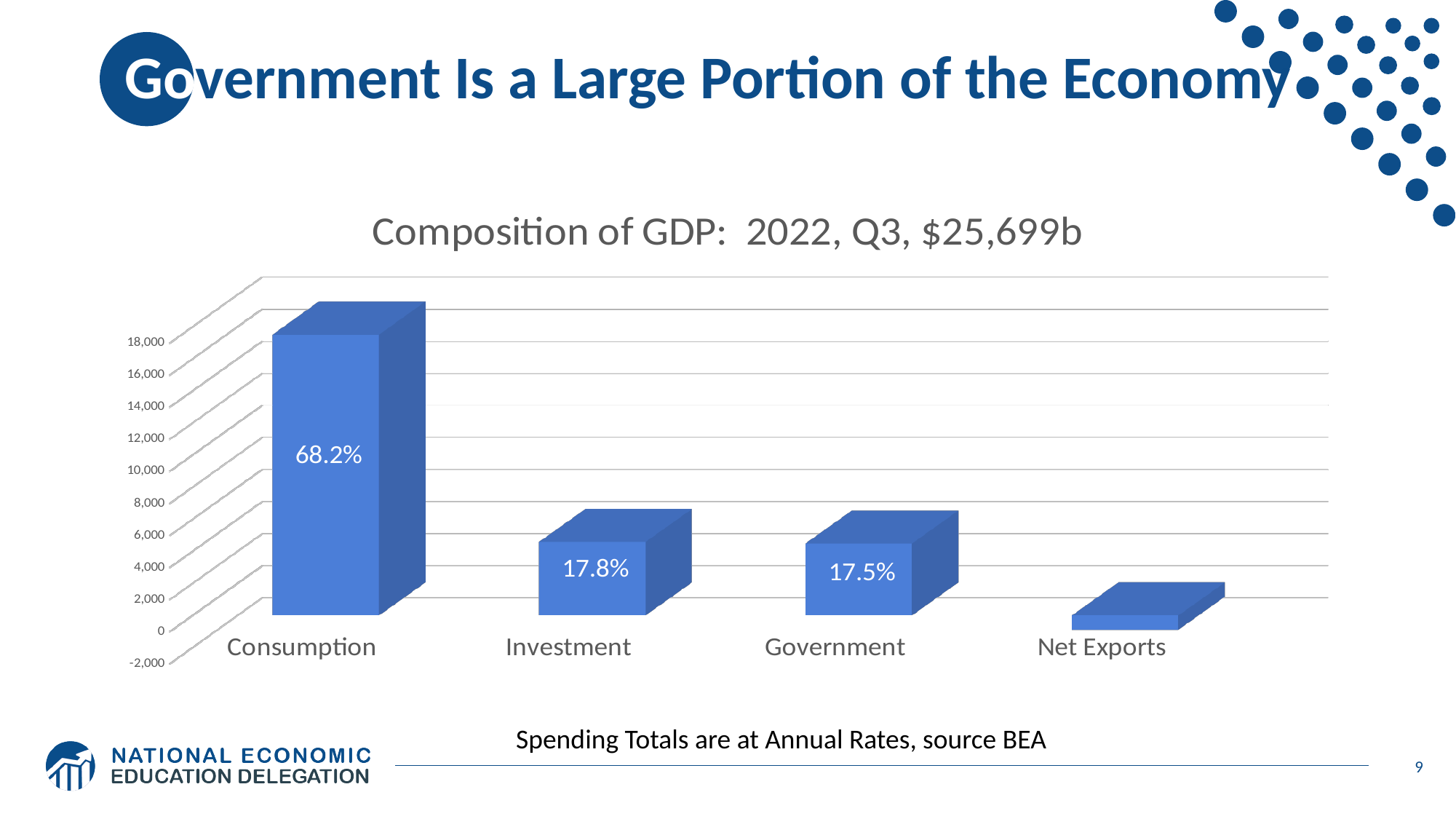

# Government Is a Large Portion of the Economy

[unsupported chart]

Spending Totals are at Annual Rates, source BEA
9